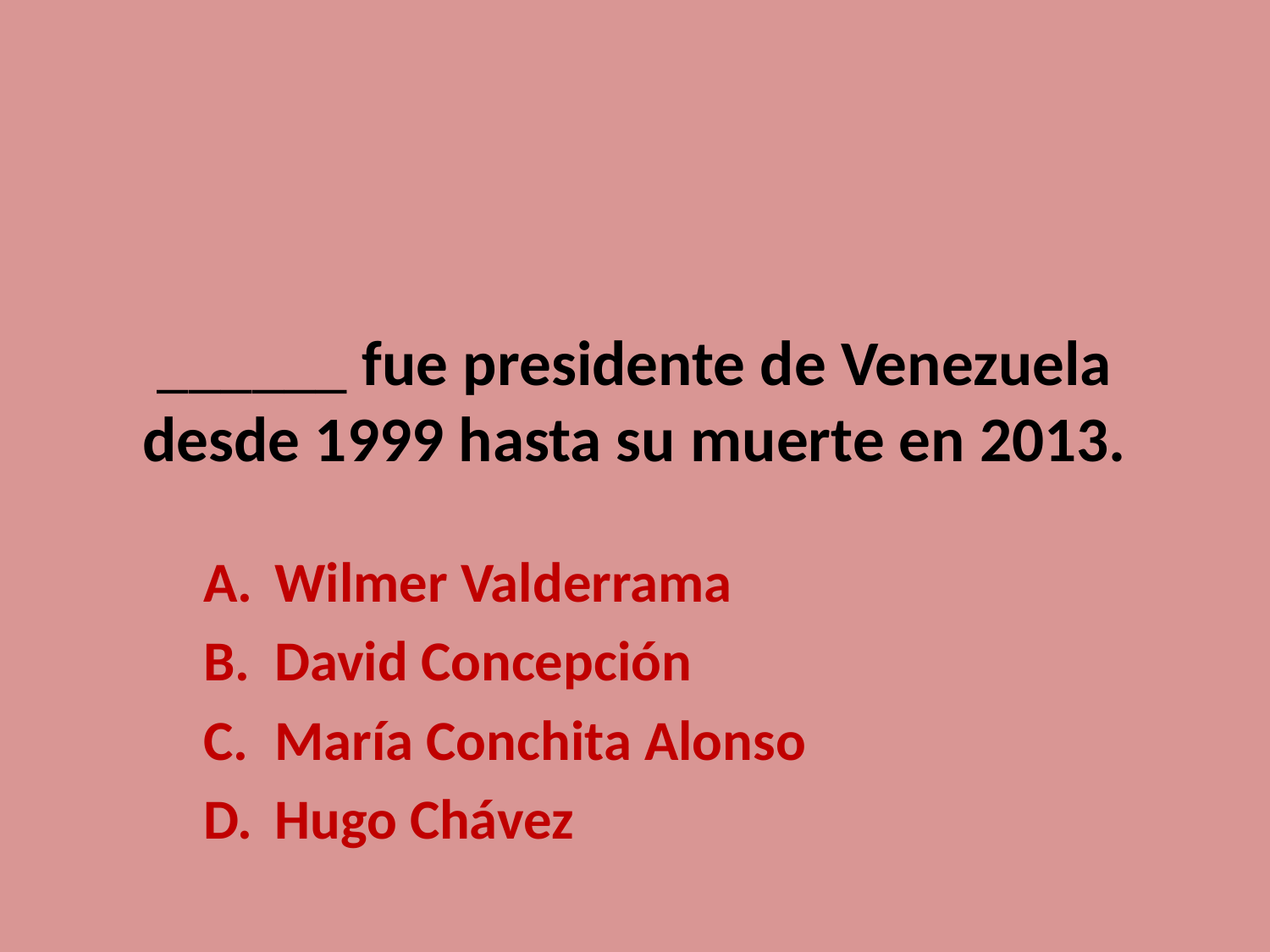

# ______ fue presidente de Venezuela desde 1999 hasta su muerte en 2013.
Wilmer Valderrama
David Concepción
María Conchita Alonso
Hugo Chávez